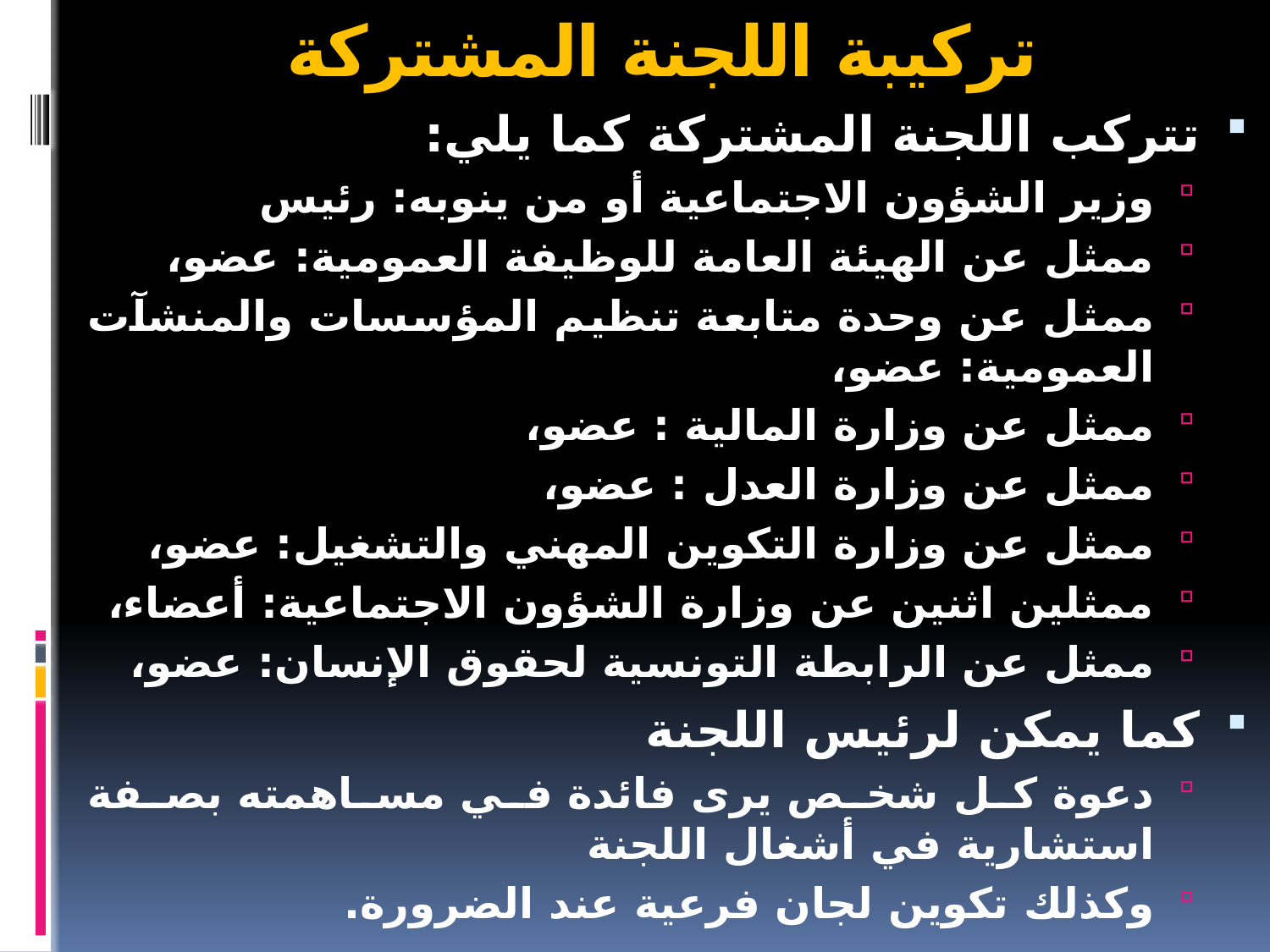

# تركيبة اللجنة المشتركة
تتركب اللجنة المشتركة كما يلي:
وزير الشؤون الاجتماعية أو من ينوبه: رئيس
ممثل عن الهيئة العامة للوظيفة العمومية: عضو،
ممثل عن وحدة متابعة تنظيم المؤسسات والمنشآت العمومية: عضو،
ممثل عن وزارة المالية : عضو،
ممثل عن وزارة العدل : عضو،
ممثل عن وزارة التكوين المهني والتشغيل: عضو،
ممثلين اثنين عن وزارة الشؤون الاجتماعية: أعضاء،
ممثل عن الرابطة التونسية لحقوق الإنسان: عضو،
كما يمكن لرئيس اللجنة
دعوة كل شخص يرى فائدة في مساهمته بصفة استشارية في أشغال اللجنة
وكذلك تكوين لجان فرعية عند الضرورة.